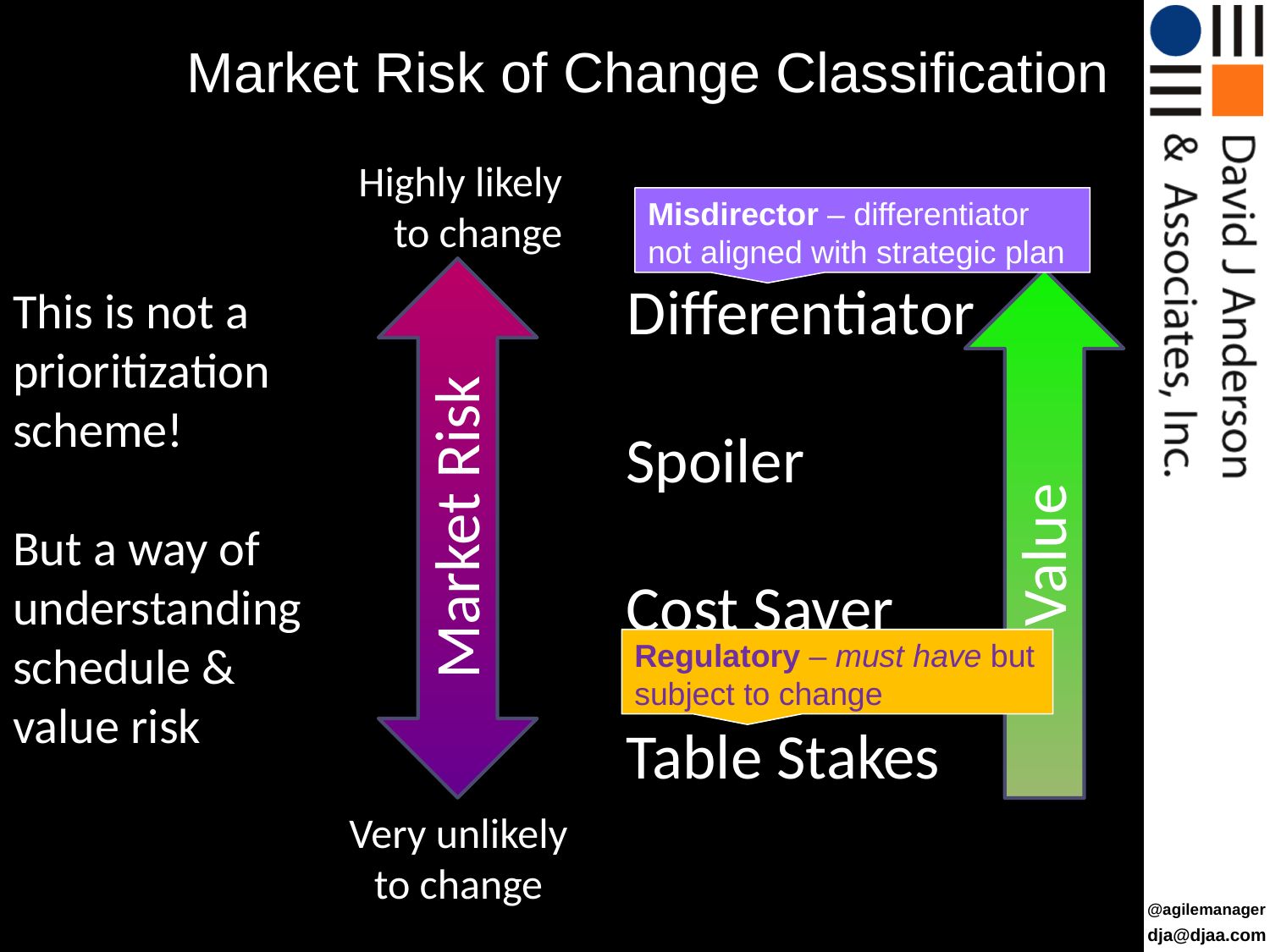

# Market Risk of Change Classification
Highly likely
to change
Misdirector – differentiator not aligned with strategic plan

Differentiator

This is not a prioritization scheme!

But a way of understanding schedule & value risk
Spoiler
Market Risk
Value
Cost Saver
Regulatory – must have but subject to change
Table Stakes
Very unlikely
to change